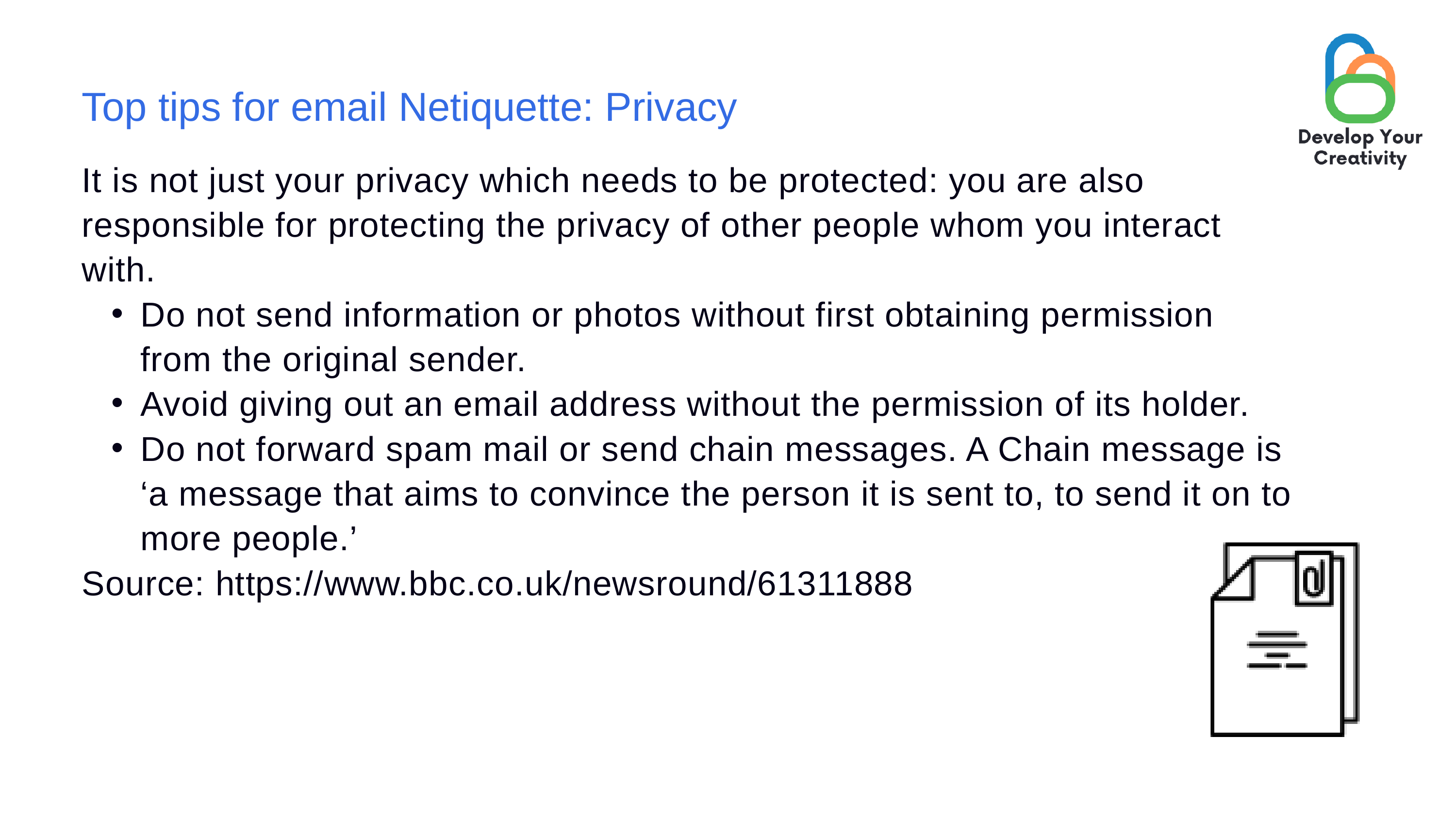

Top tips for email Netiquette: Privacy

It is not just your privacy which needs to be protected: you are also responsible for protecting the privacy of other people whom you interact with.
Do not send information or photos without first obtaining permission from the original sender.
Avoid giving out an email address without the permission of its holder.
Do not forward spam mail or send chain messages. A Chain message is ‘a message that aims to convince the person it is sent to, to send it on to more people.’
Source: https://www.bbc.co.uk/newsround/61311888